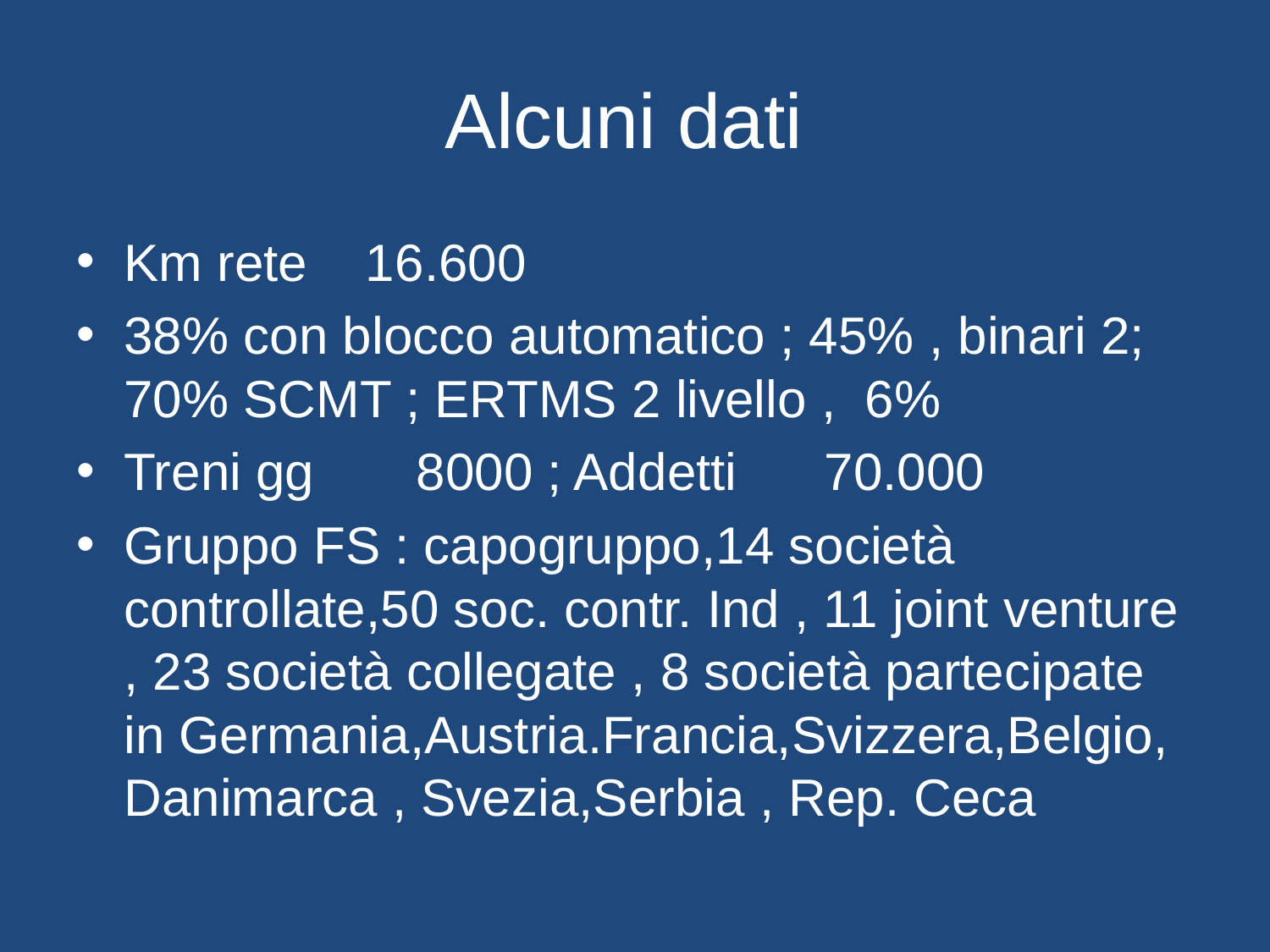

# Alcuni dati
Km rete    16.600
38% con blocco automatico ; 45% , binari 2; 70% SCMT ; ERTMS 2 livello ,  6%
Treni gg       8000 ; Addetti      70.000
Gruppo FS : capogruppo,14 società controllate,50 soc. contr. Ind , 11 joint venture , 23 società collegate , 8 società partecipate  in Germania,Austria.Francia,Svizzera,Belgio, Danimarca , Svezia,Serbia , Rep. Ceca